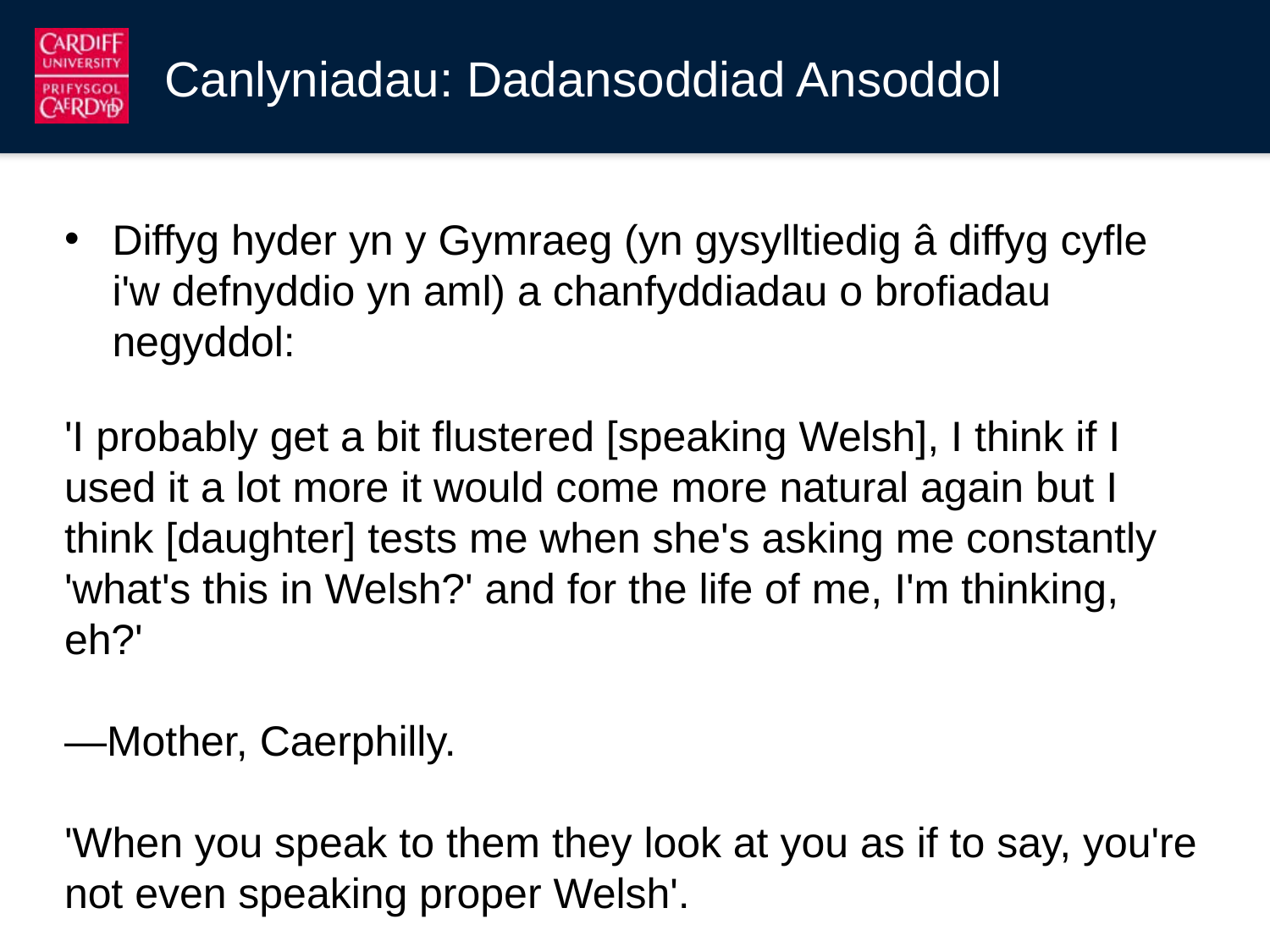

Canlyniadau: Dadansoddiad Ansoddol
Diffyg hyder yn y Gymraeg (yn gysylltiedig â diffyg cyfle i'w defnyddio yn aml) a chanfyddiadau o brofiadau negyddol:

'I probably get a bit flustered [speaking Welsh], I think if I used it a lot more it would come more natural again but I think [daughter] tests me when she's asking me constantly 'what's this in Welsh?' and for the life of me, I'm thinking, eh?'

—Mother, Caerphilly.

'When you speak to them they look at you as if to say, you're not even speaking proper Welsh'.

–Tad, Rhondda Cynon Taf